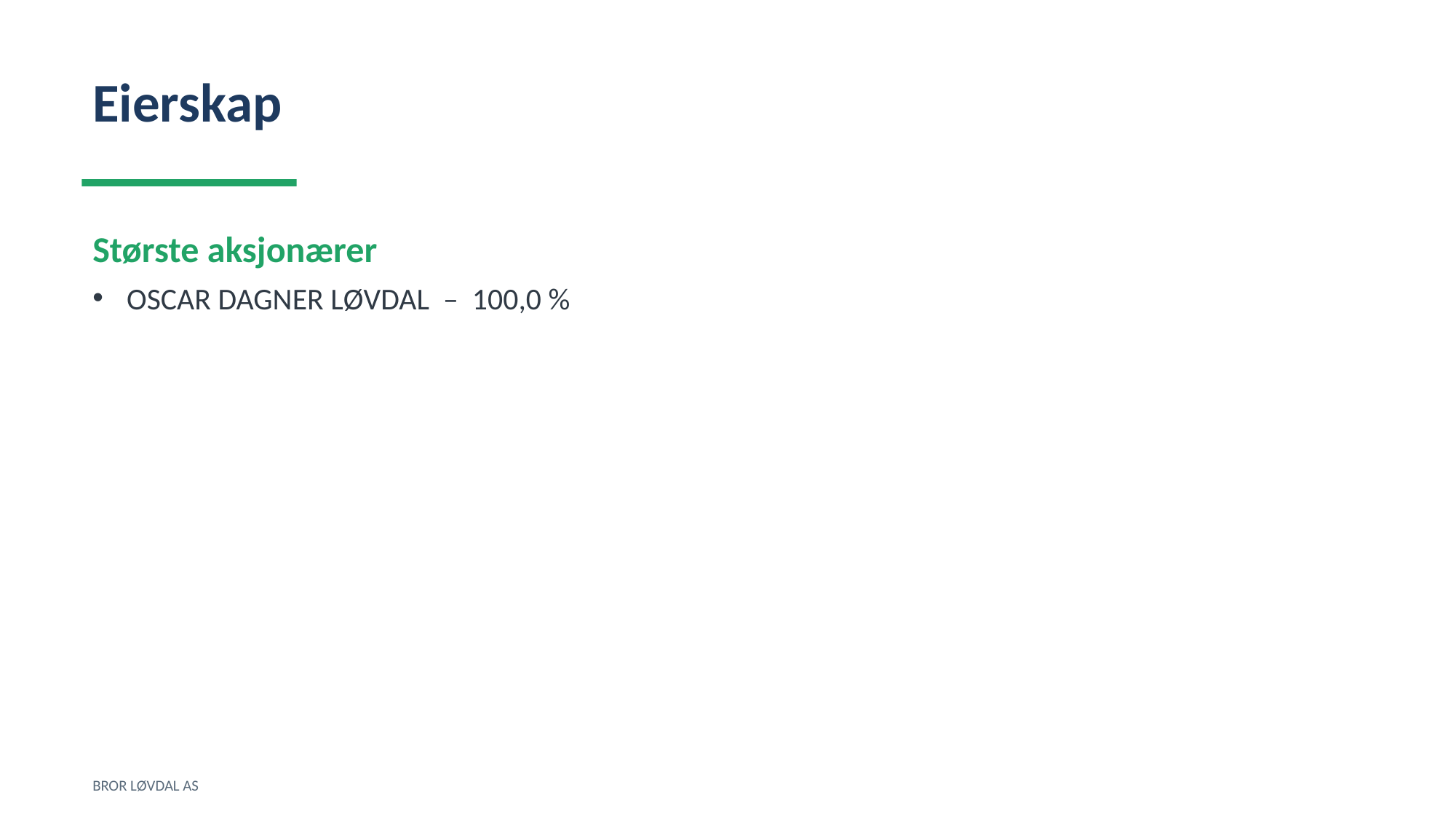

Eierskap

Største aksjonærer
OSCAR DAGNER LØVDAL  –  100,0 %
BROR LØVDAL AS